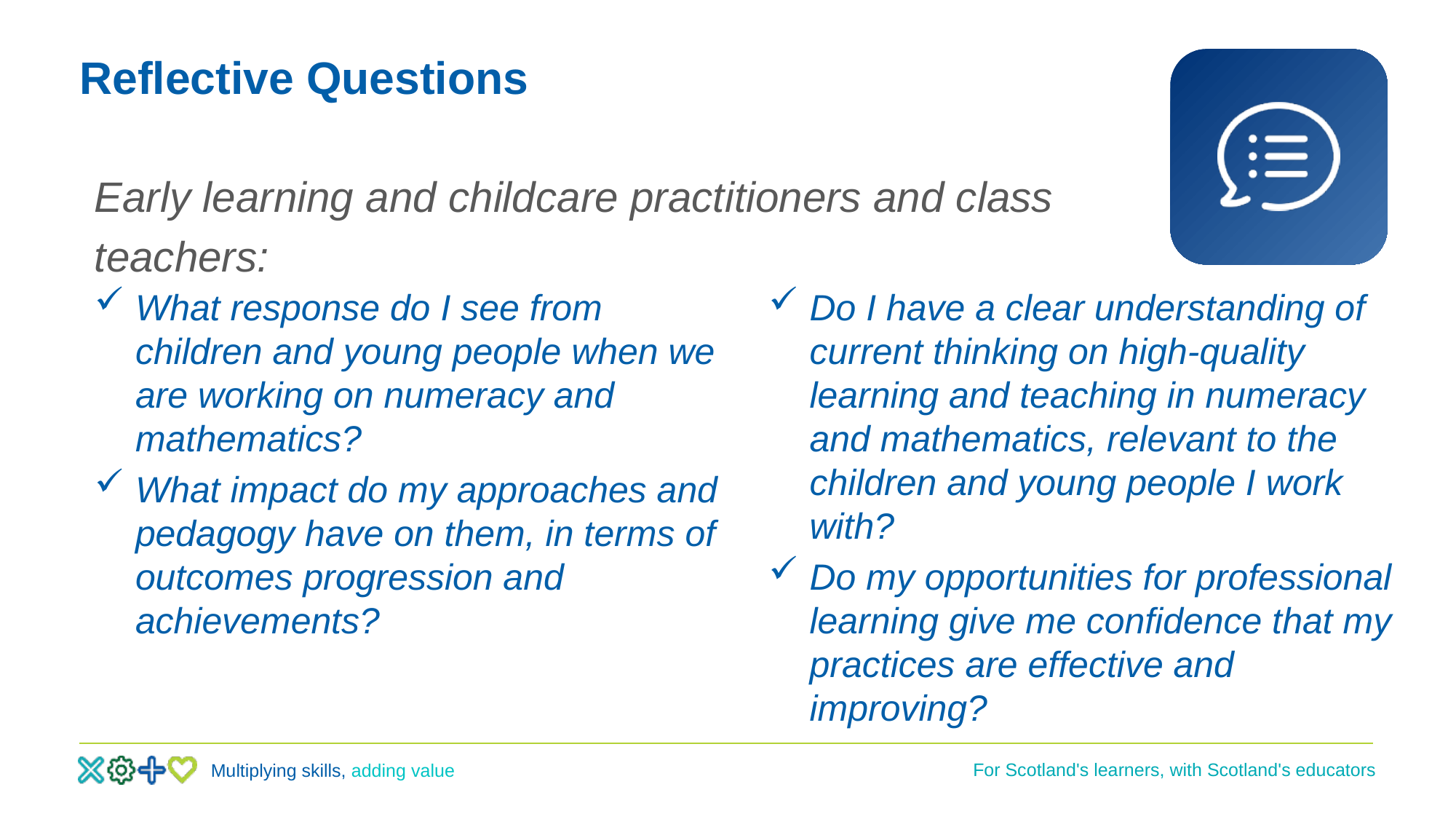

# Reflective Questions
Early learning and childcare practitioners and class
teachers:
What response do I see from children and young people when we are working on numeracy and mathematics?
What impact do my approaches and pedagogy have on them, in terms of outcomes progression and achievements?

Do I have a clear understanding of current thinking on high-quality learning and teaching in numeracy and mathematics, relevant to the children and young people I work with?
Do my opportunities for professional learning give me confidence that my practices are effective and improving?